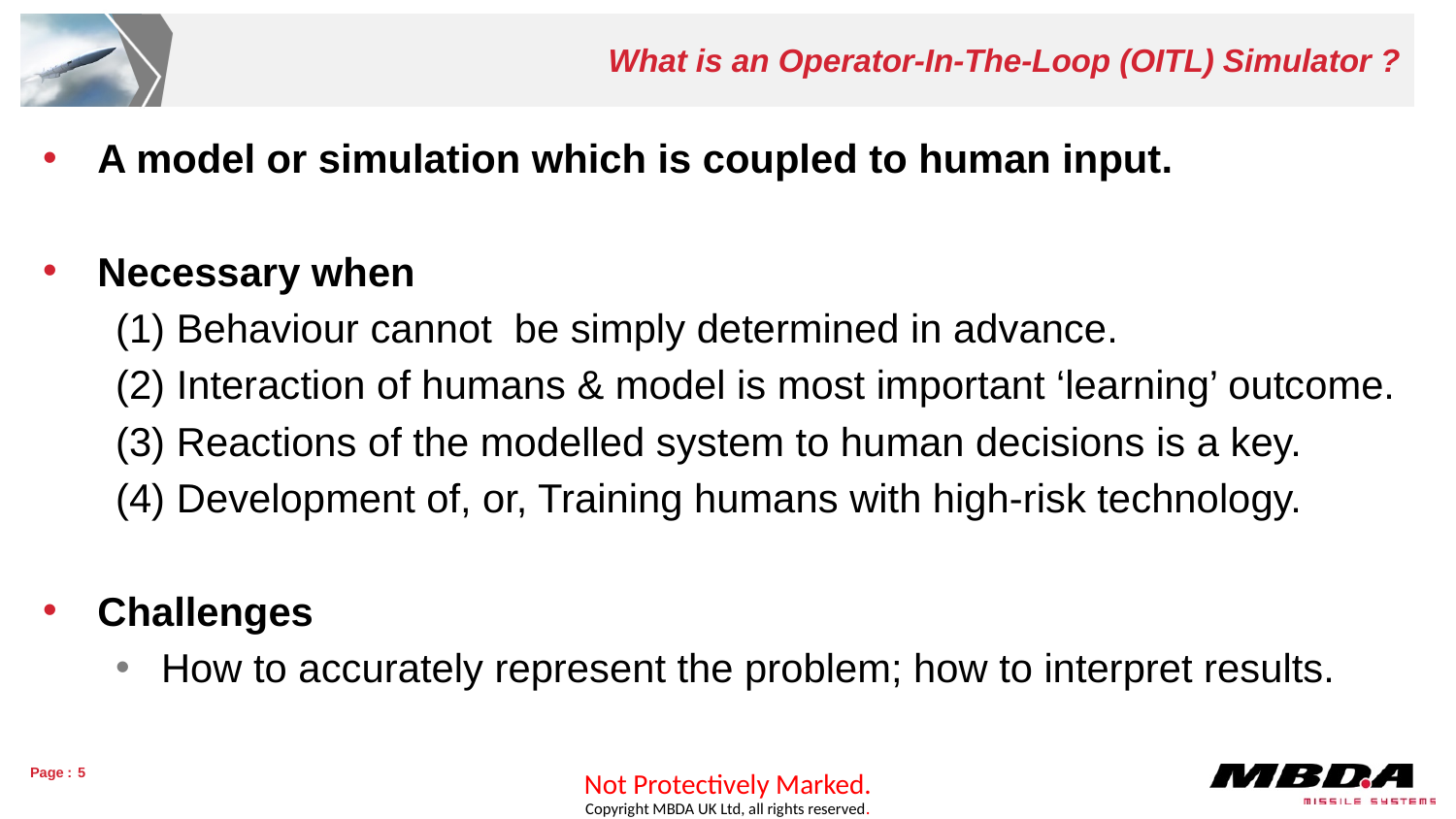

# What is an Operator-In-The-Loop (OITL) Simulator ?
A model or simulation which is coupled to human input.

Necessary when
(1) Behaviour cannot  be simply determined in advance.
(2) Interaction of humans & model is most important ‘learning’ outcome.
(3) Reactions of the modelled system to human decisions is a key.
(4) Development of, or, Training humans with high-risk technology.

Challenges
How to accurately represent the problem; how to interpret results.

5